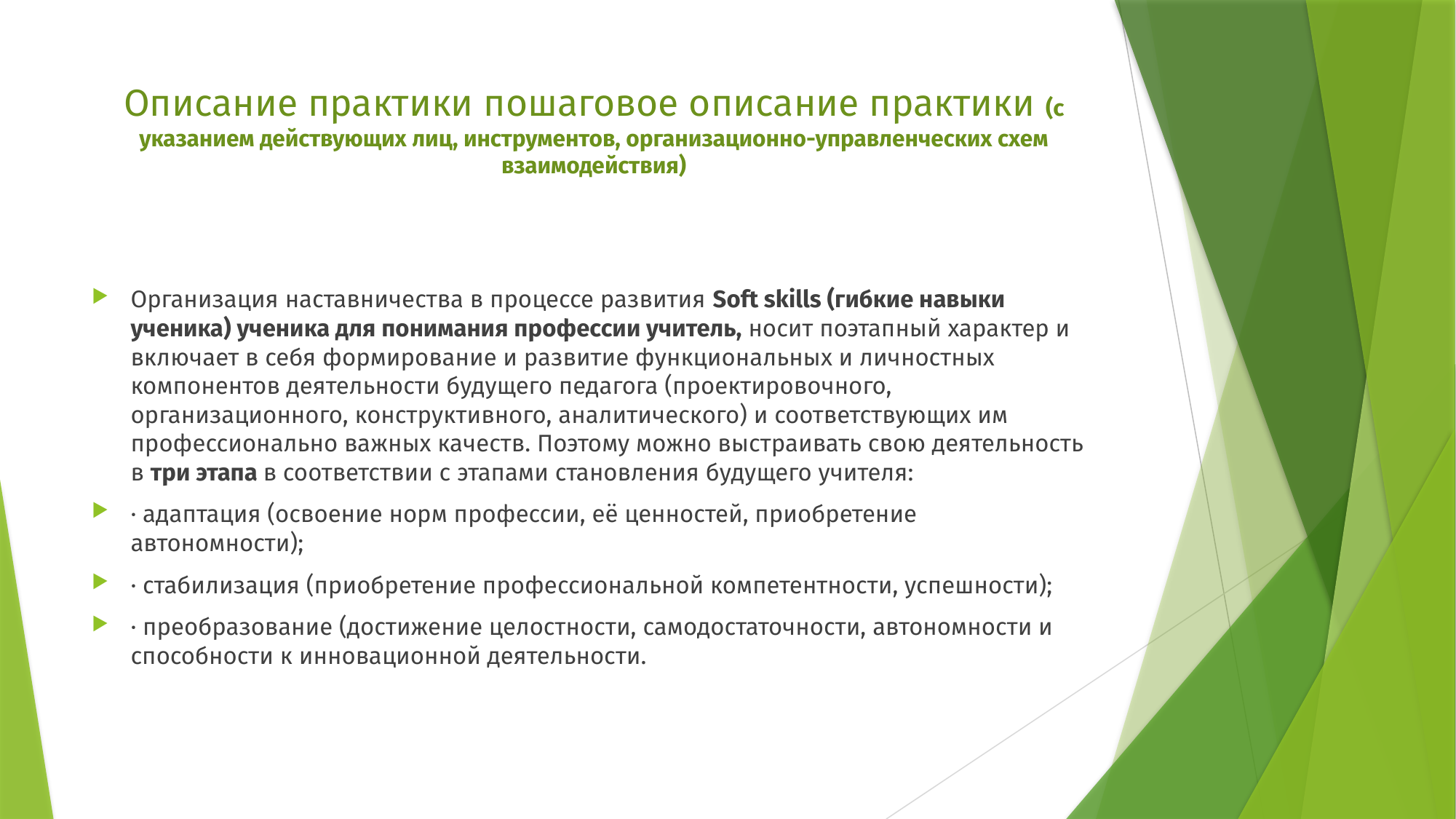

# Описание практики пошаговое описание практики (с указанием действующих лиц, инструментов, организационно-управленческих схем взаимодействия)

Организация наставничества в процессе развития Soft skills (гибкие навыки ученика) ученика для понимания профессии учитель, носит поэтапный характер и включает в себя формирование и развитие функциональных и личностных компонентов деятельности будущего педагога (проектировочного, организационного, конструктивного, аналитического) и соответствующих им профессионально важных качеств. Поэтому можно выстраивать свою деятельность в три этапа в соответствии с этапами становления будущего учителя:
· адаптация (освоение норм профессии, её ценностей, приобретение автономности);
· стабилизация (приобретение профессиональной компетентности, успешности);
· преобразование (достижение целостности, самодостаточности, автономности и способности к инновационной деятельности.